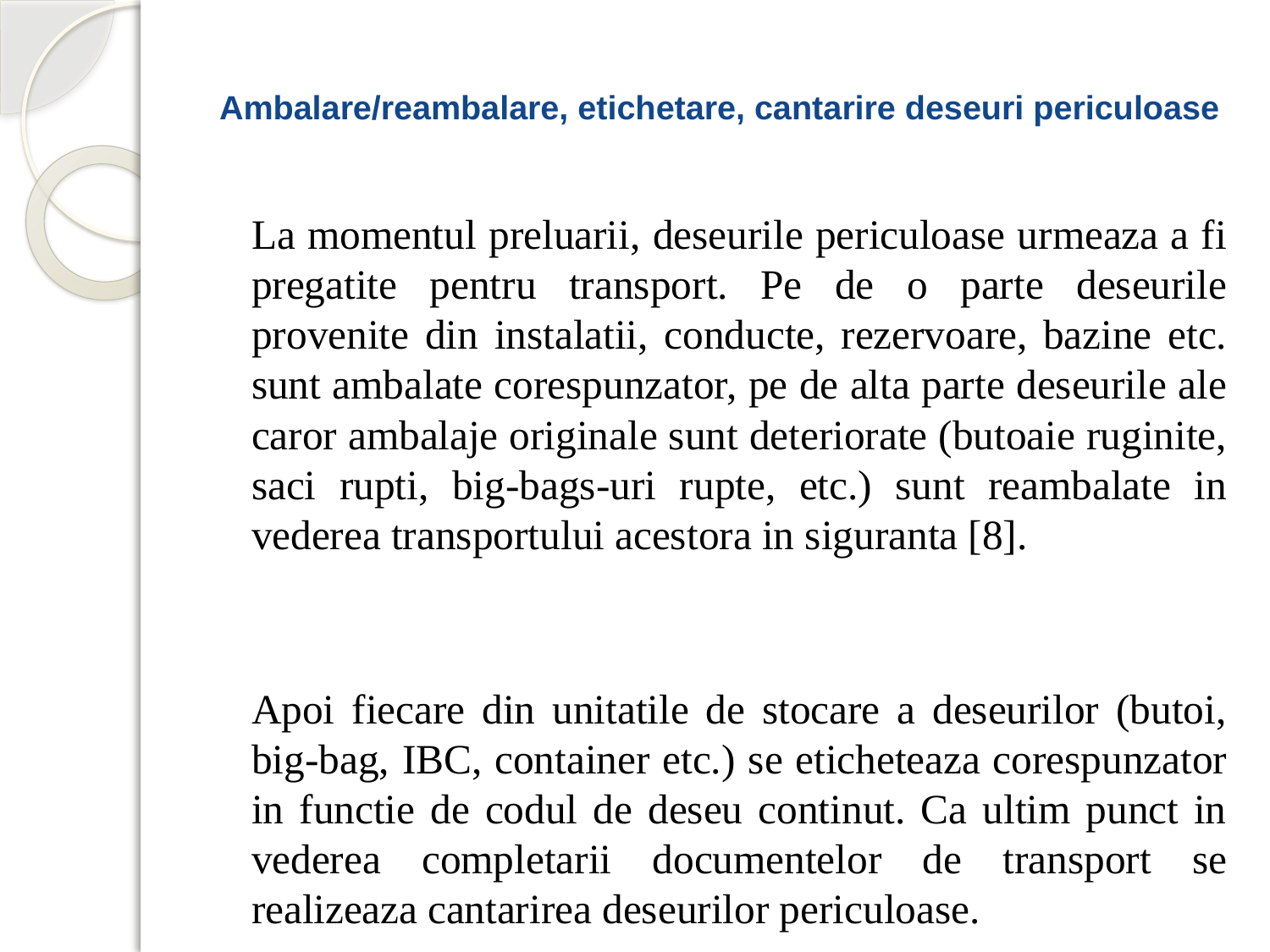

# Ambalare/reambalare, etichetare, cantarire deseuri periculoase
		La momentul preluarii, deseurile periculoase urmeaza a fi pregatite pentru transport. Pe de o parte deseurile provenite din instalatii, conducte, rezervoare, bazine etc. sunt ambalate corespunzator, pe de alta parte deseurile ale caror ambalaje originale sunt deteriorate (butoaie ruginite, saci rupti, big-bags-uri rupte, etc.) sunt reambalate in vederea transportului acestora in siguranta [8].

		Apoi fiecare din unitatile de stocare a deseurilor (butoi, big-bag, IBC, container etc.) se eticheteaza corespunzator in functie de codul de deseu continut. Ca ultim punct in vederea completarii documentelor de transport se realizeaza cantarirea deseurilor periculoase.